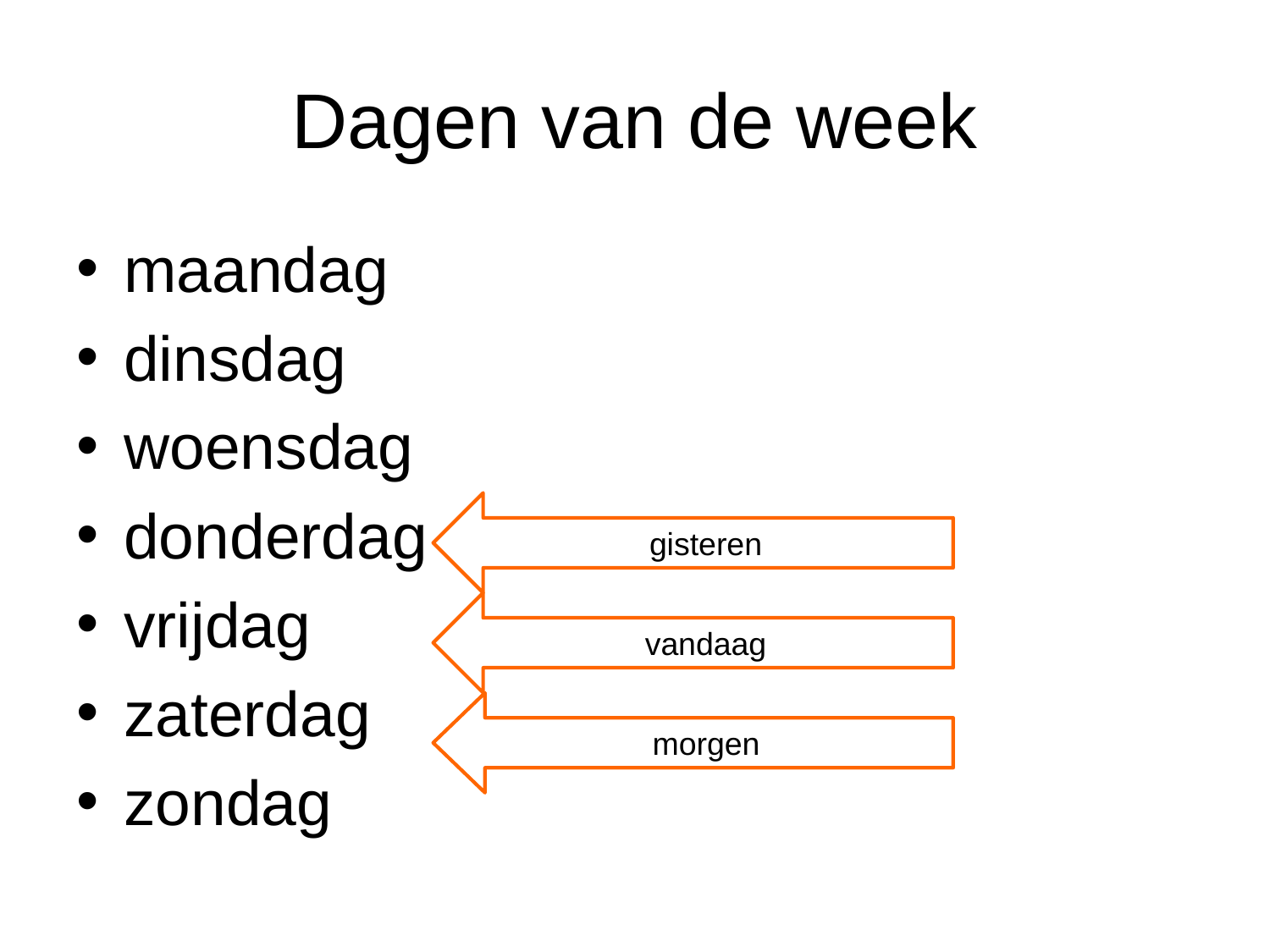

# Dagen van de week
maandag
dinsdag
woensdag
donderdag
vrijdag
zaterdag
zondag
gisteren
vandaag
morgen